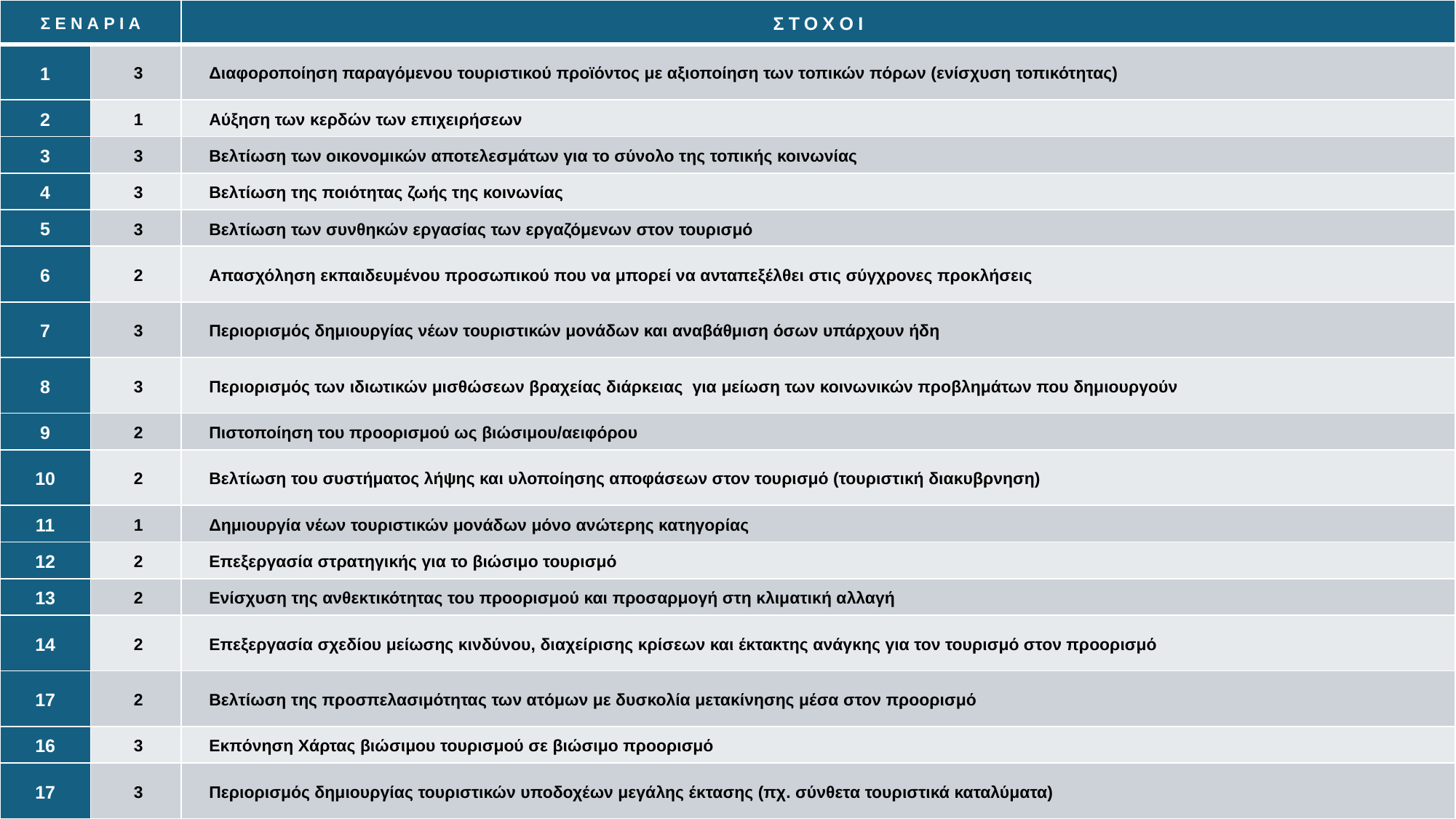

| ΣΕΝΑΡΙΑ |  | ΣΤΟΧΟΙ |
| --- | --- | --- |
| 1 | 3 | Διαφοροποίηση παραγόμενου τουριστικού προϊόντος με αξιοποίηση των τοπικών πόρων (ενίσχυση τοπικότητας) |
| 2 | 1 | Αύξηση των κερδών των επιχειρήσεων |
| 3 | 3 | Βελτίωση των οικονομικών αποτελεσμάτων για το σύνολο της τοπικής κοινωνίας |
| 4 | 3 | Βελτίωση της ποιότητας ζωής της κοινωνίας |
| 5 | 3 | Βελτίωση των συνθηκών εργασίας των εργαζόμενων στον τουρισμό |
| 6 | 2 | Απασχόληση εκπαιδευμένου προσωπικού που να μπορεί να ανταπεξέλθει στις σύγχρονες προκλήσεις |
| 7 | 3 | Περιορισμός δημιουργίας νέων τουριστικών μονάδων και αναβάθμιση όσων υπάρχουν ήδη |
| 8 | 3 | Περιορισμός των ιδιωτικών μισθώσεων βραχείας διάρκειας για μείωση των κοινωνικών προβλημάτων που δημιουργούν |
| 9 | 2 | Πιστοποίηση του προορισμού ως βιώσιμου/αειφόρου |
| 10 | 2 | Βελτίωση του συστήματος λήψης και υλοποίησης αποφάσεων στον τουρισμό (τουριστική διακυβρνηση) |
| 11 | 1 | Δημιουργία νέων τουριστικών μονάδων μόνο ανώτερης κατηγορίας |
| 12 | 2 | Επεξεργασία στρατηγικής για το βιώσιμο τουρισμό |
| 13 | 2 | Ενίσχυση της ανθεκτικότητας του προορισμού και προσαρμογή στη κλιματική αλλαγή |
| 14 | 2 | Επεξεργασία σχεδίου μείωσης κινδύνου, διαχείρισης κρίσεων και έκτακτης ανάγκης για τον τουρισμό στον προορισμό |
| 17 | 2 | Βελτίωση της προσπελασιμότητας των ατόμων με δυσκολία μετακίνησης μέσα στον προορισμό |
| 16 | 3 | Εκπόνηση Χάρτας βιώσιμου τουρισμού σε βιώσιμο προορισμό |
| 17 | 3 | Περιορισμός δημιουργίας τουριστικών υποδοχέων μεγάλης έκτασης (πχ. σύνθετα τουριστικά καταλύματα) |